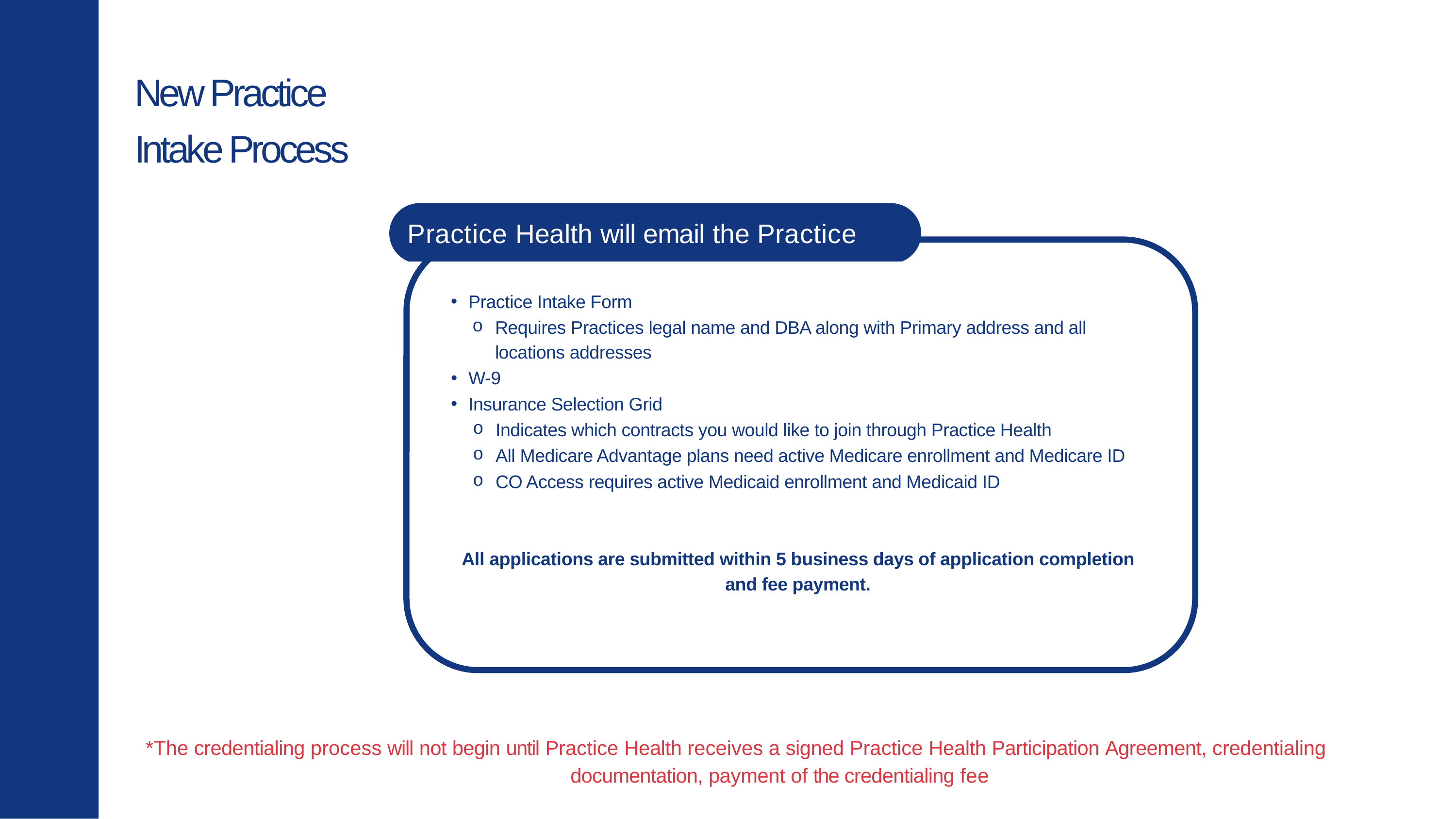

New Practice Intake Process

Practice Health will email the Practice

Practice Intake Form
Requires Practices legal name and DBA along with Primary address and all locations addresses
W-9
Insurance Selection Grid
Indicates which contracts you would like to join through Practice Health
All Medicare Advantage plans need active Medicare enrollment and Medicare ID
CO Access requires active Medicaid enrollment and Medicaid ID

All applications are submitted within 5 business days of application completion and fee payment.
*The credentialing process will not begin until Practice Health receives a signed Practice Health Participation Agreement, credentialing documentation, payment of the credentialing fee